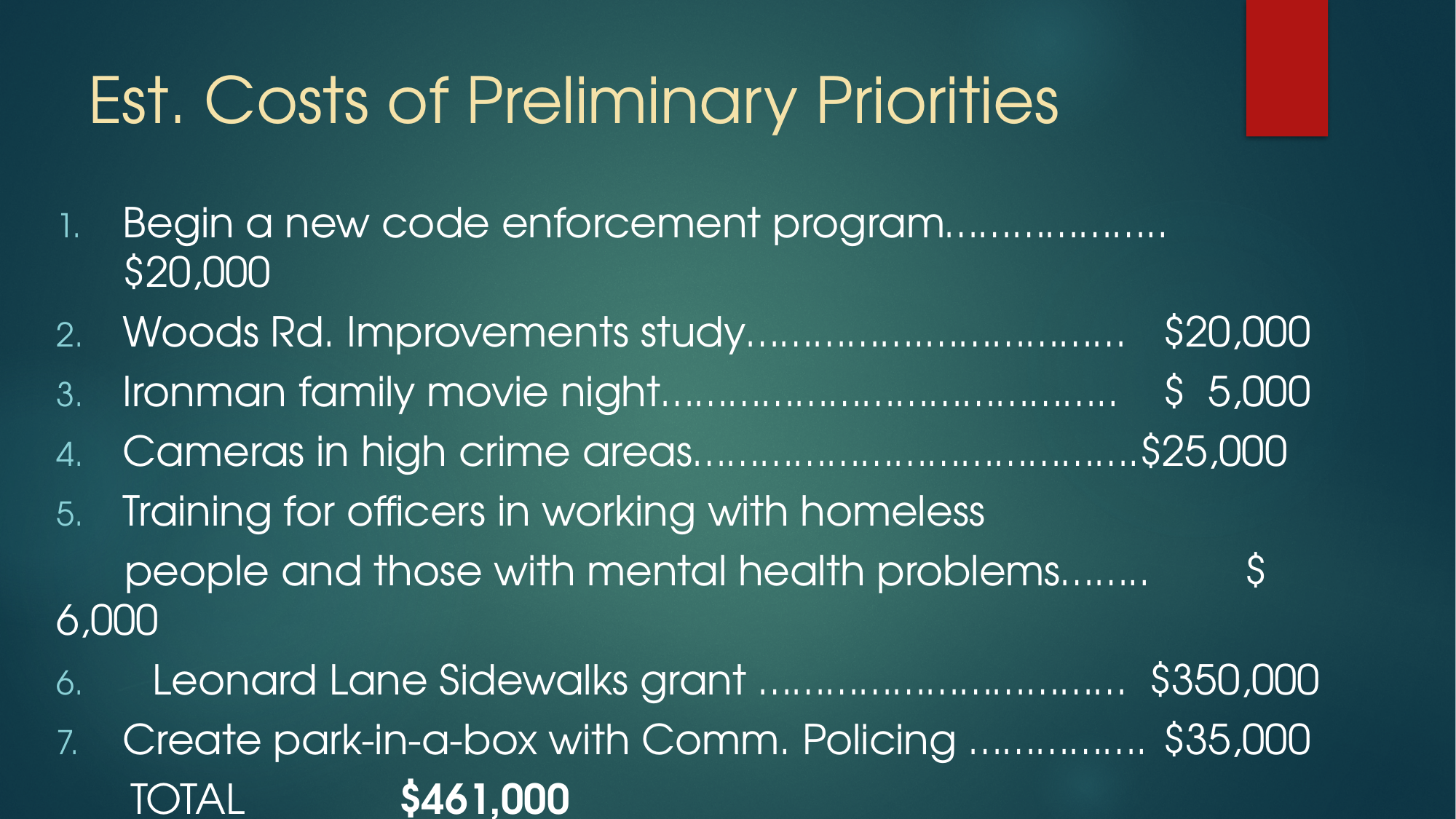

# Est. Costs of Preliminary Priorities
Begin a new code enforcement program………………..	$20,000
Woods Rd. Improvements study…………….……………… 	$20,000
Ironman family movie night…………………………………..	$  5,000
Cameras in high crime areas………………………………….$25,000
Training for officers in working with homeless
      people and those with mental health problems……..		$  6,000
Leonard Lane Sidewalks grant ……………………………  $350,000
Create park-in-a-box with Comm. Policing …………….	$35,000
	TOTAL													     			    $461,000